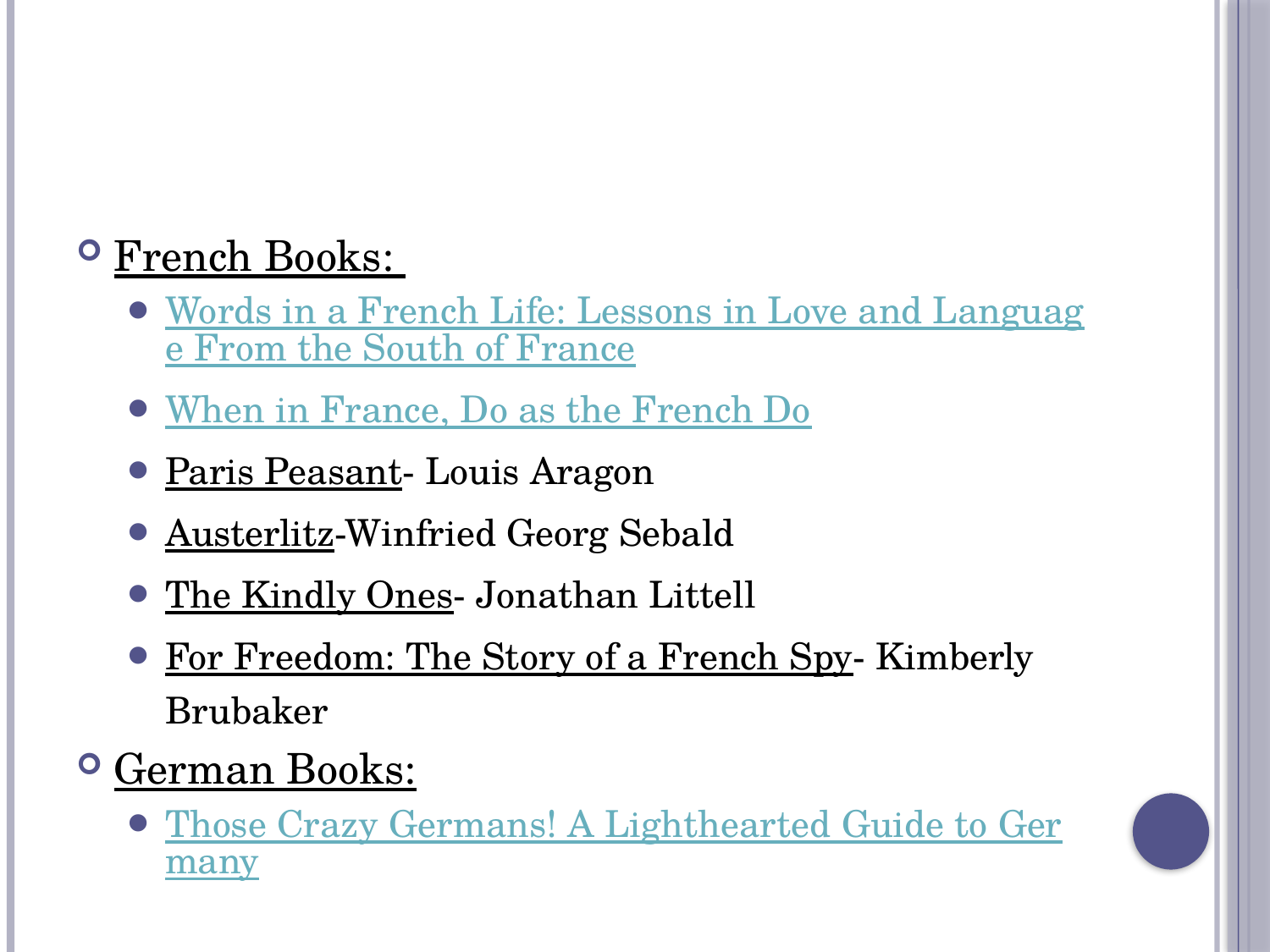

#
French Books:
Words in a French Life: Lessons in Love and Language From the South of France
When in France, Do as the French Do
Paris Peasant- Louis Aragon
Austerlitz-Winfried Georg Sebald
The Kindly Ones- Jonathan Littell
For Freedom: The Story of a French Spy- Kimberly Brubaker
German Books:
Those Crazy Germans! A Lighthearted Guide to Germany